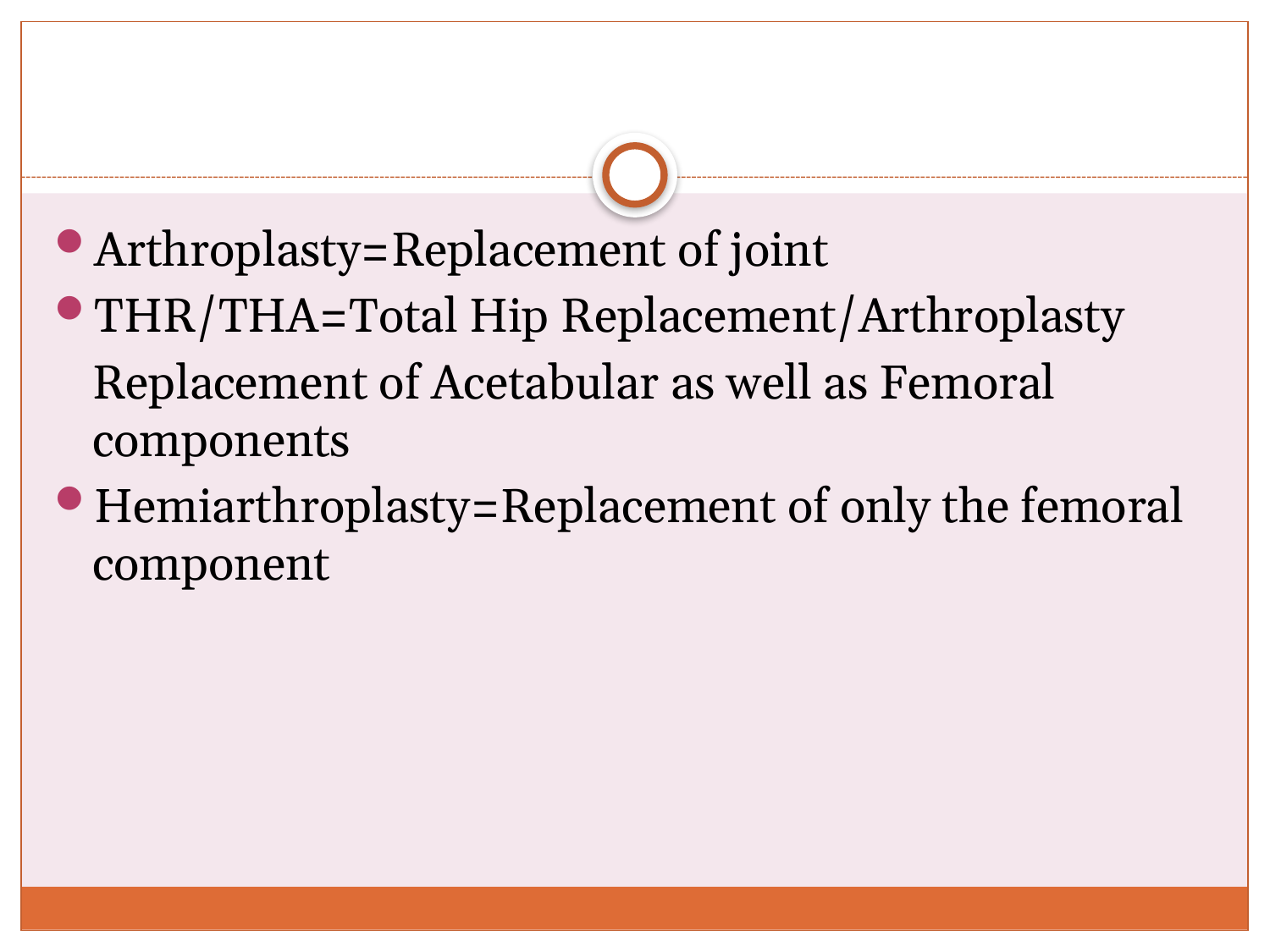

#
Arthroplasty=Replacement of joint
THR/THA=Total Hip Replacement/Arthroplasty
	Replacement of Acetabular as well as Femoral components
Hemiarthroplasty=Replacement of only the femoral component